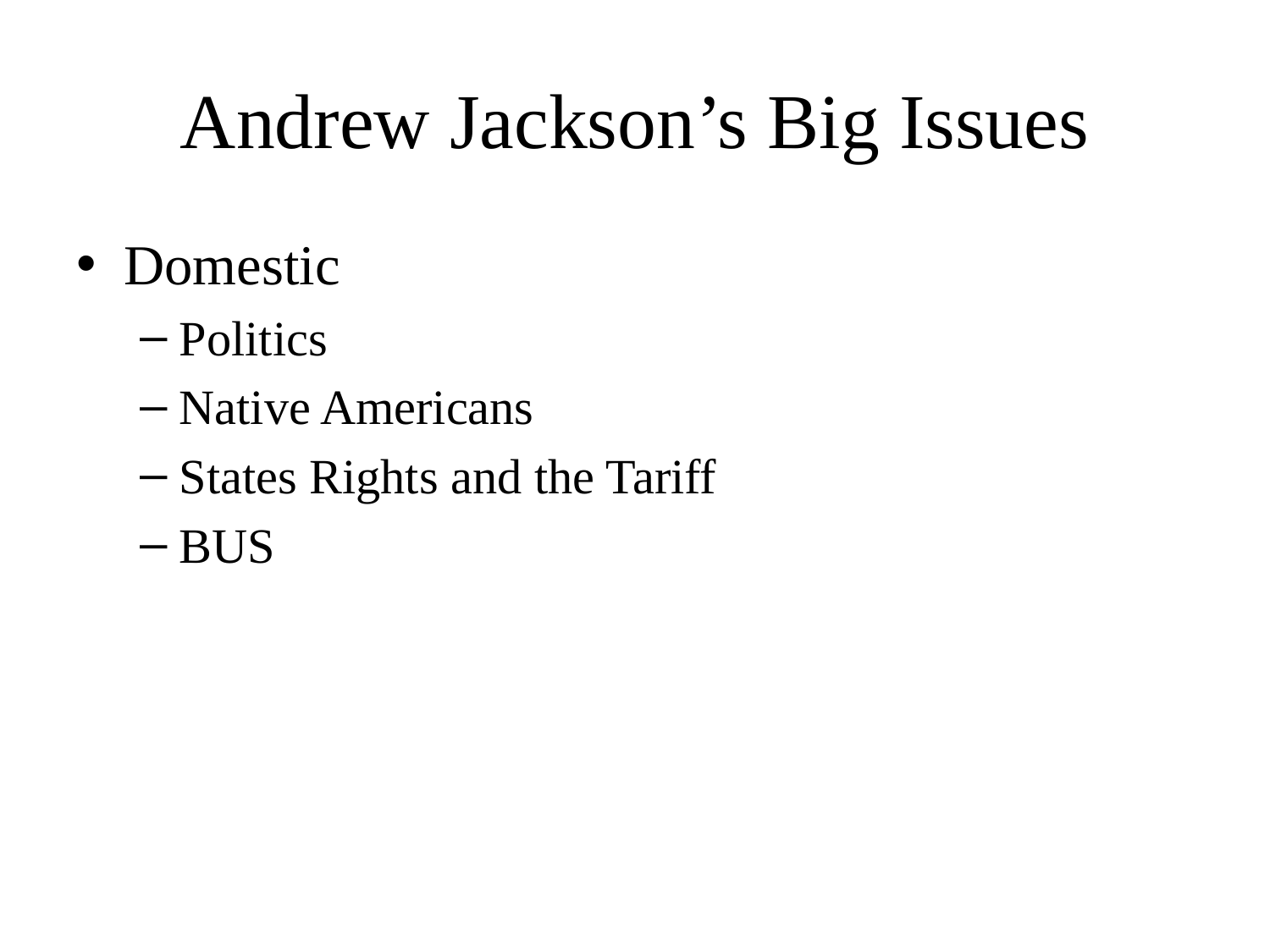

# Andrew Jackson’s Big Issues
Domestic
Politics
Native Americans
States Rights and the Tariff
BUS